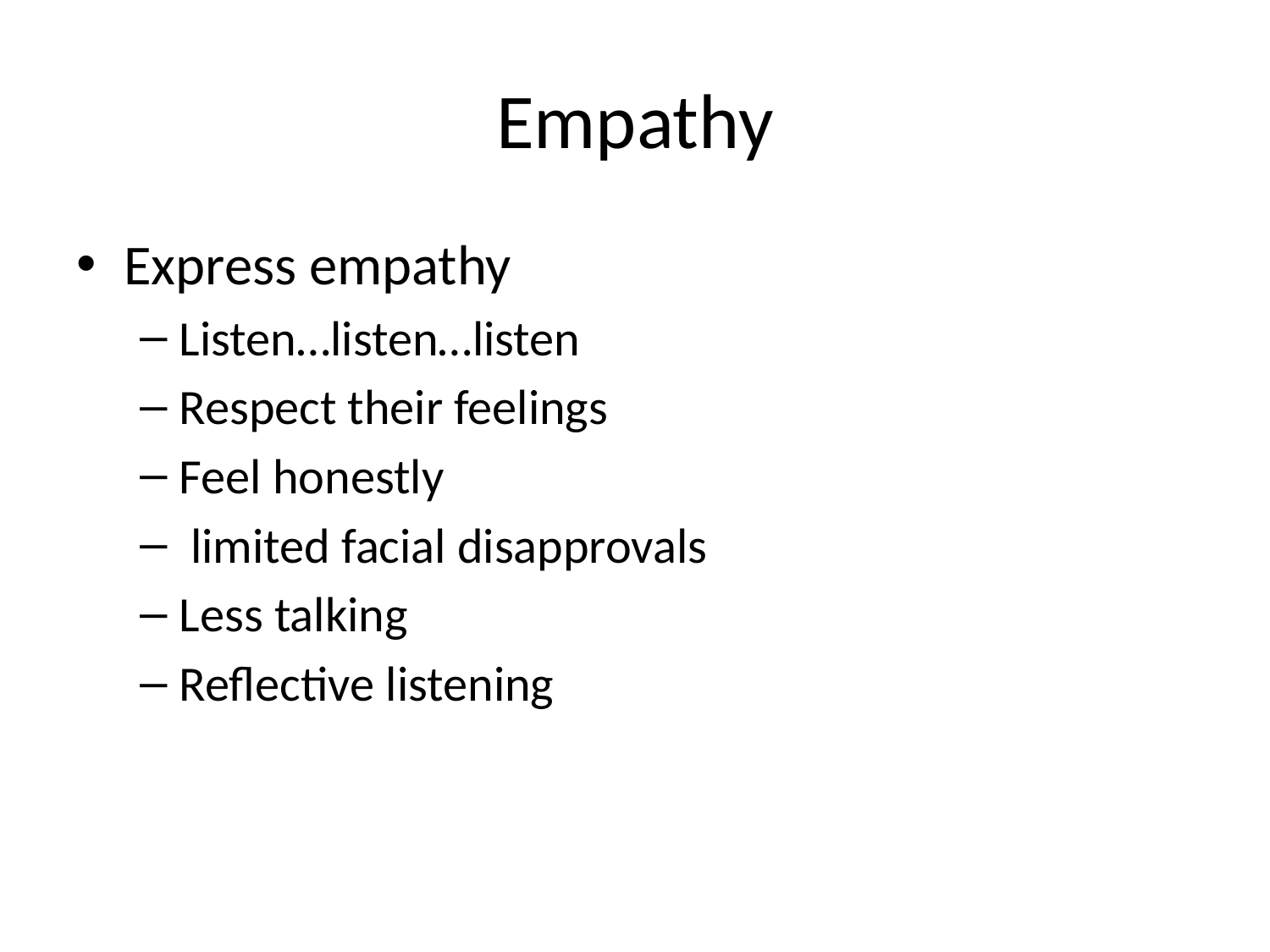

# Empathy
Express empathy
Listen…listen…listen
Respect their feelings
Feel honestly
 limited facial disapprovals
Less talking
Reflective listening